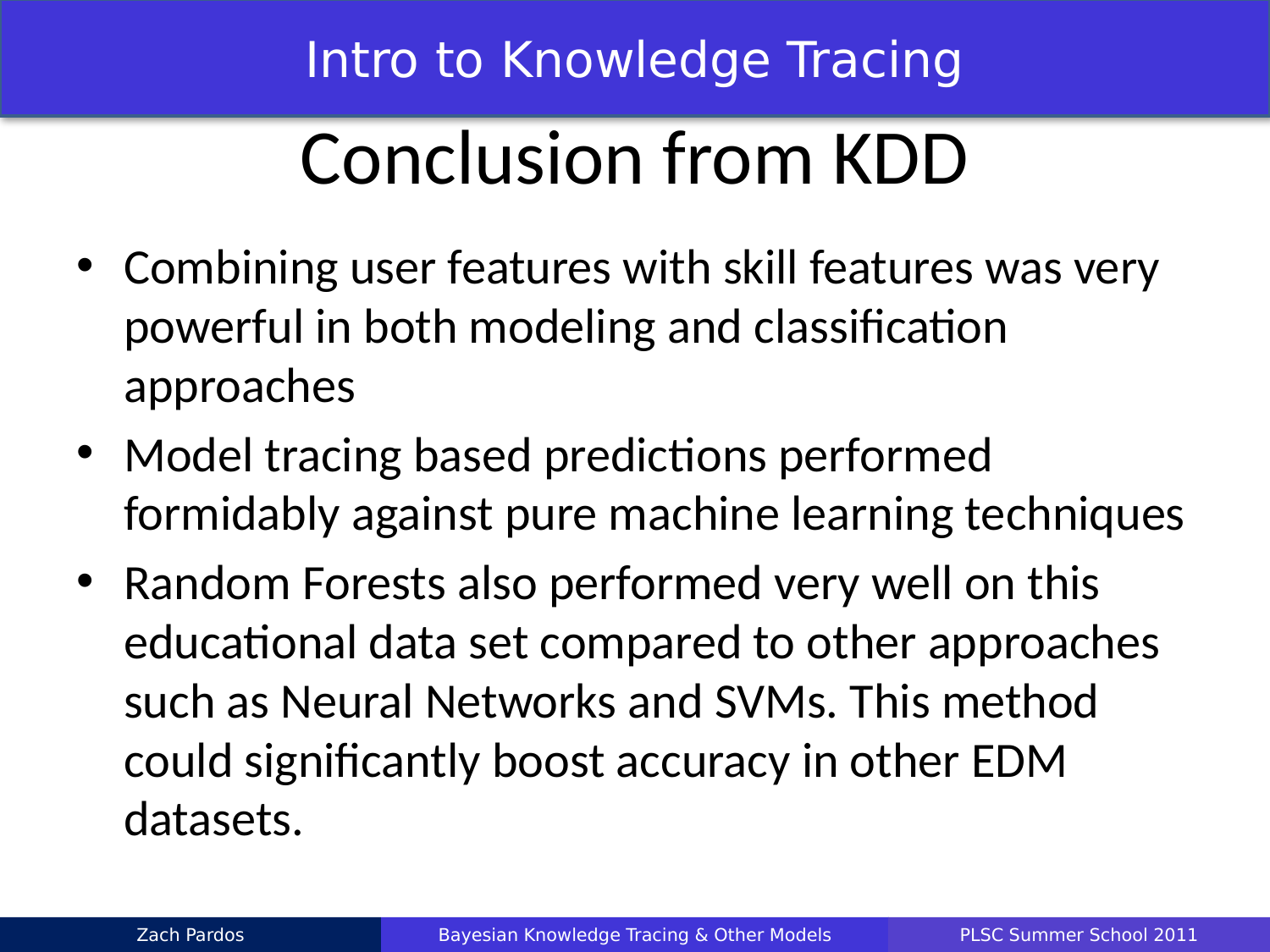

Intro to Knowledge Tracing
# Conclusion from KDD
Combining user features with skill features was very powerful in both modeling and classification approaches
Model tracing based predictions performed formidably against pure machine learning techniques
Random Forests also performed very well on this educational data set compared to other approaches such as Neural Networks and SVMs. This method could significantly boost accuracy in other EDM datasets.
Zach Pardos
Bayesian Knowledge Tracing & Other Models
PLSC Summer School 2011